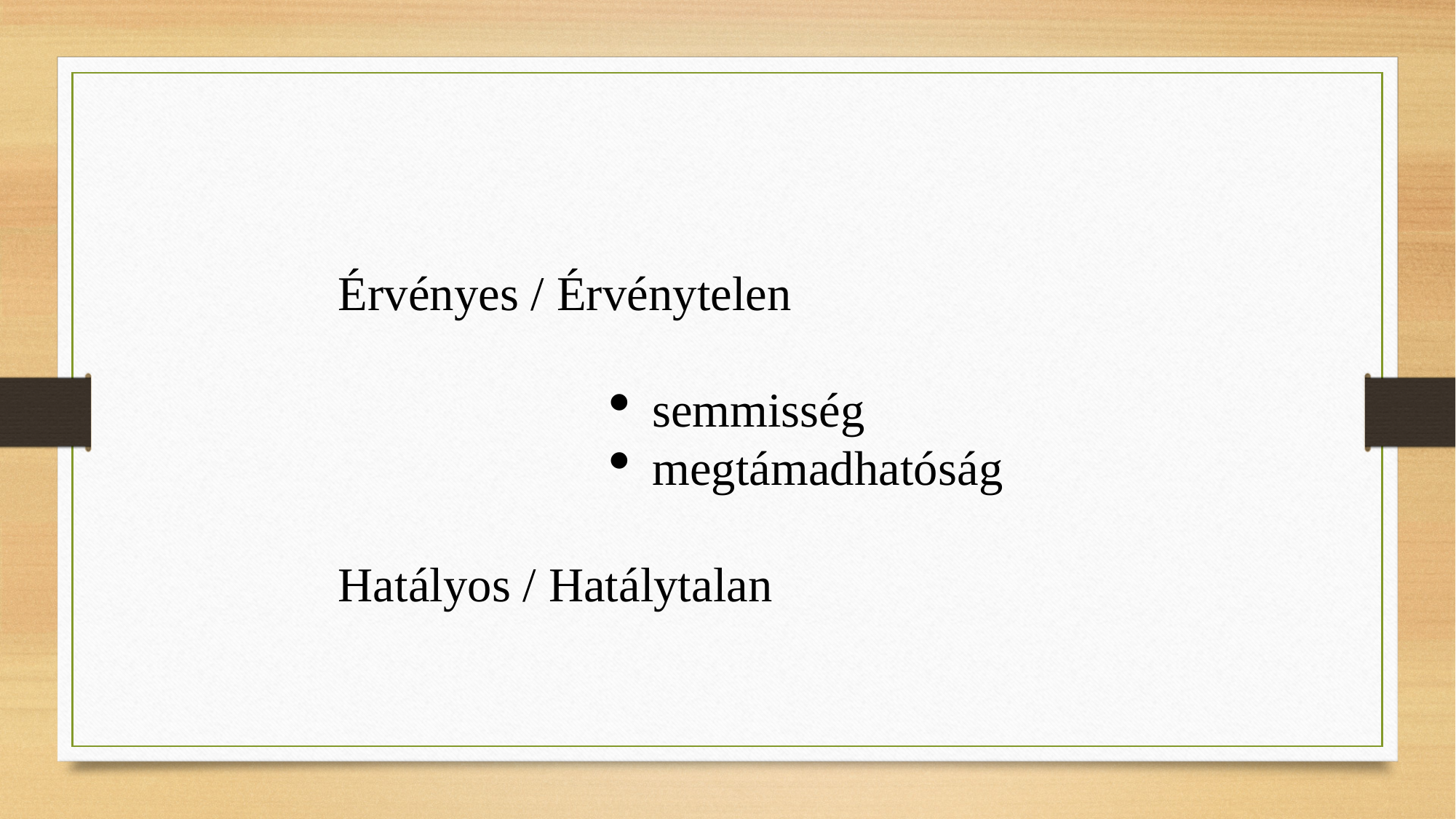

Érvényes / Érvénytelen

semmisség
megtámadhatóság

Hatályos / Hatálytalan